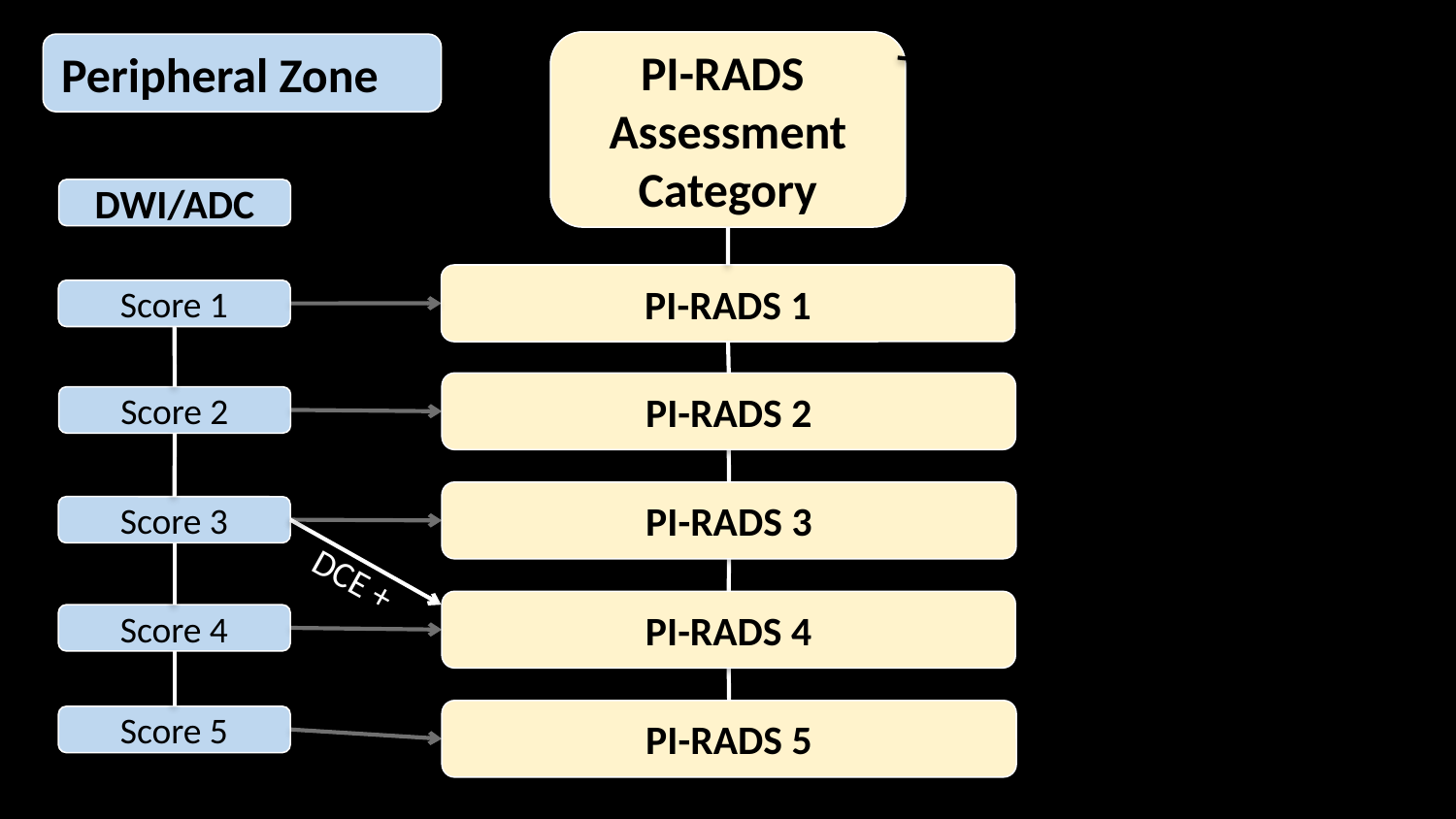

PI-RADS
Assessment Category
Peripheral Zone

DWI/ADC
PI-RADS 1
Score 1
PI-RADS 2
Score 2
PI-RADS 3
Score 3
DCE +
PI-RADS 4
Score 4
PI-RADS 5
Score 5